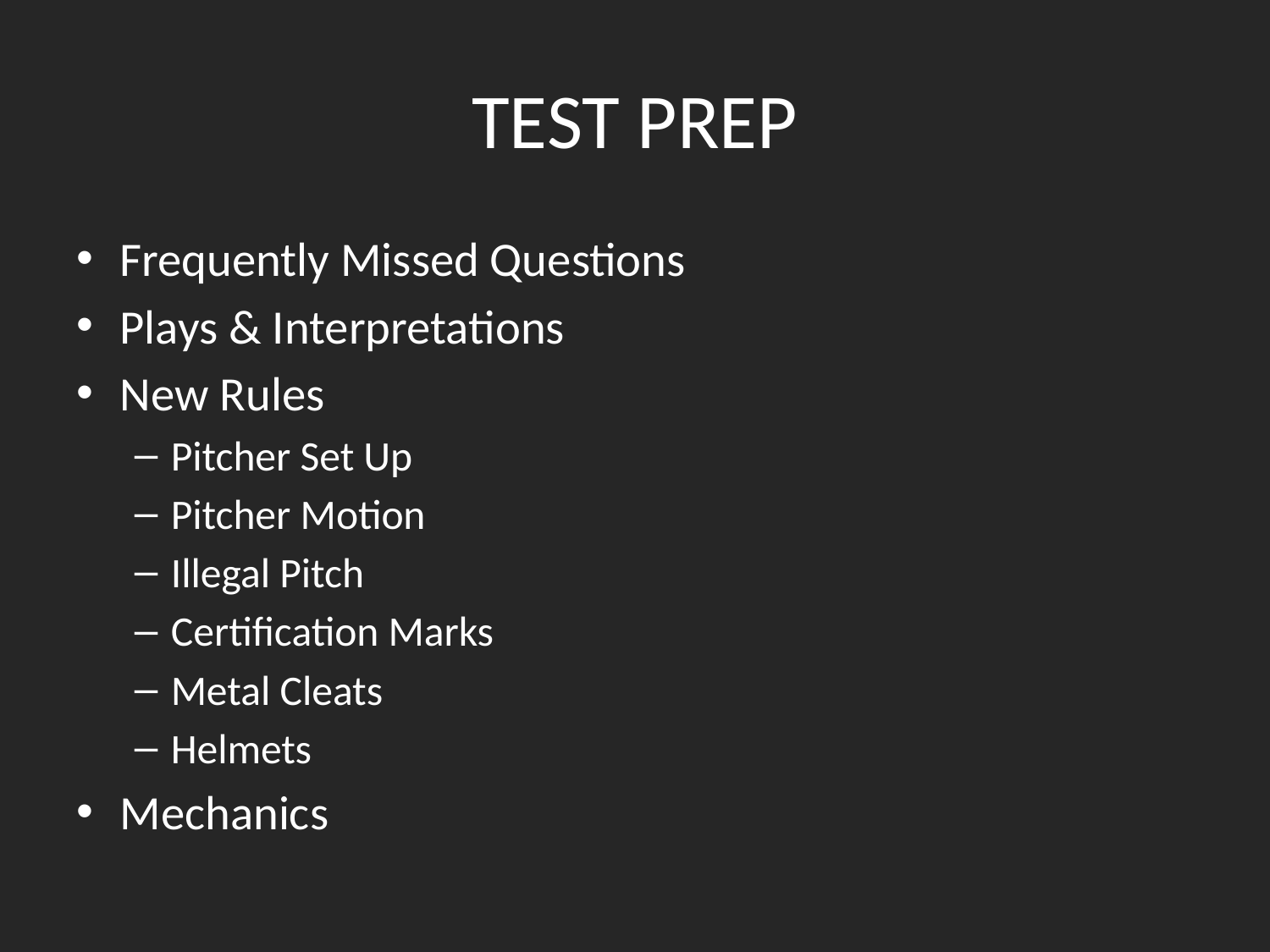

# TEST PREP
Frequently Missed Questions
Plays & Interpretations
New Rules
Pitcher Set Up
Pitcher Motion
Illegal Pitch
Certification Marks
Metal Cleats
Helmets
Mechanics